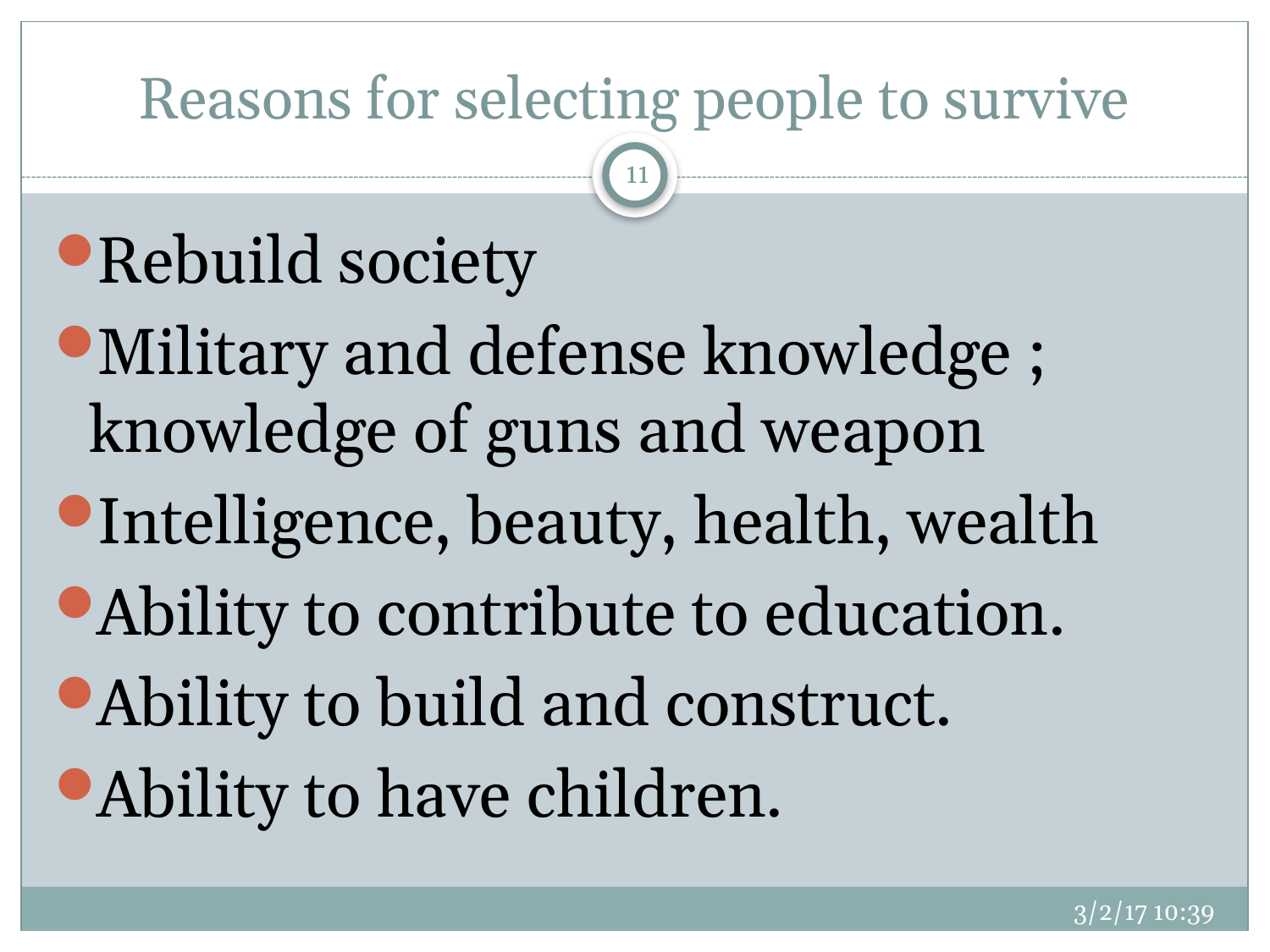

# Reasons for selecting people to survive
11
Rebuild society
Military and defense knowledge ; knowledge of guns and weapon
Intelligence, beauty, health, wealth
Ability to contribute to education.
Ability to build and construct.
Ability to have children.

3/2/17 10:39